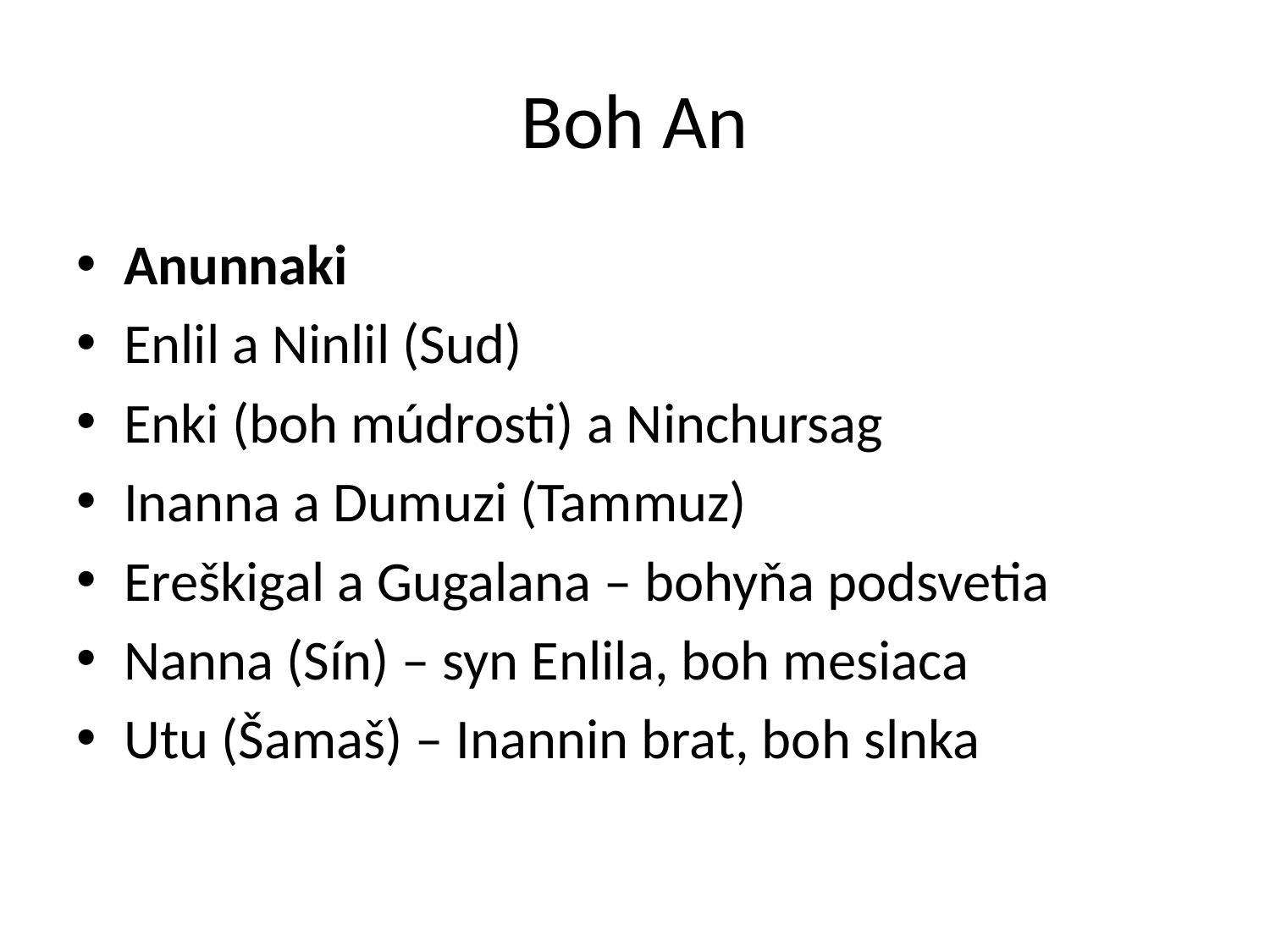

# Boh An
Anunnaki
Enlil a Ninlil (Sud)
Enki (boh múdrosti) a Ninchursag
Inanna a Dumuzi (Tammuz)
Ereškigal a Gugalana – bohyňa podsvetia
Nanna (Sín) – syn Enlila, boh mesiaca
Utu (Šamaš) – Inannin brat, boh slnka